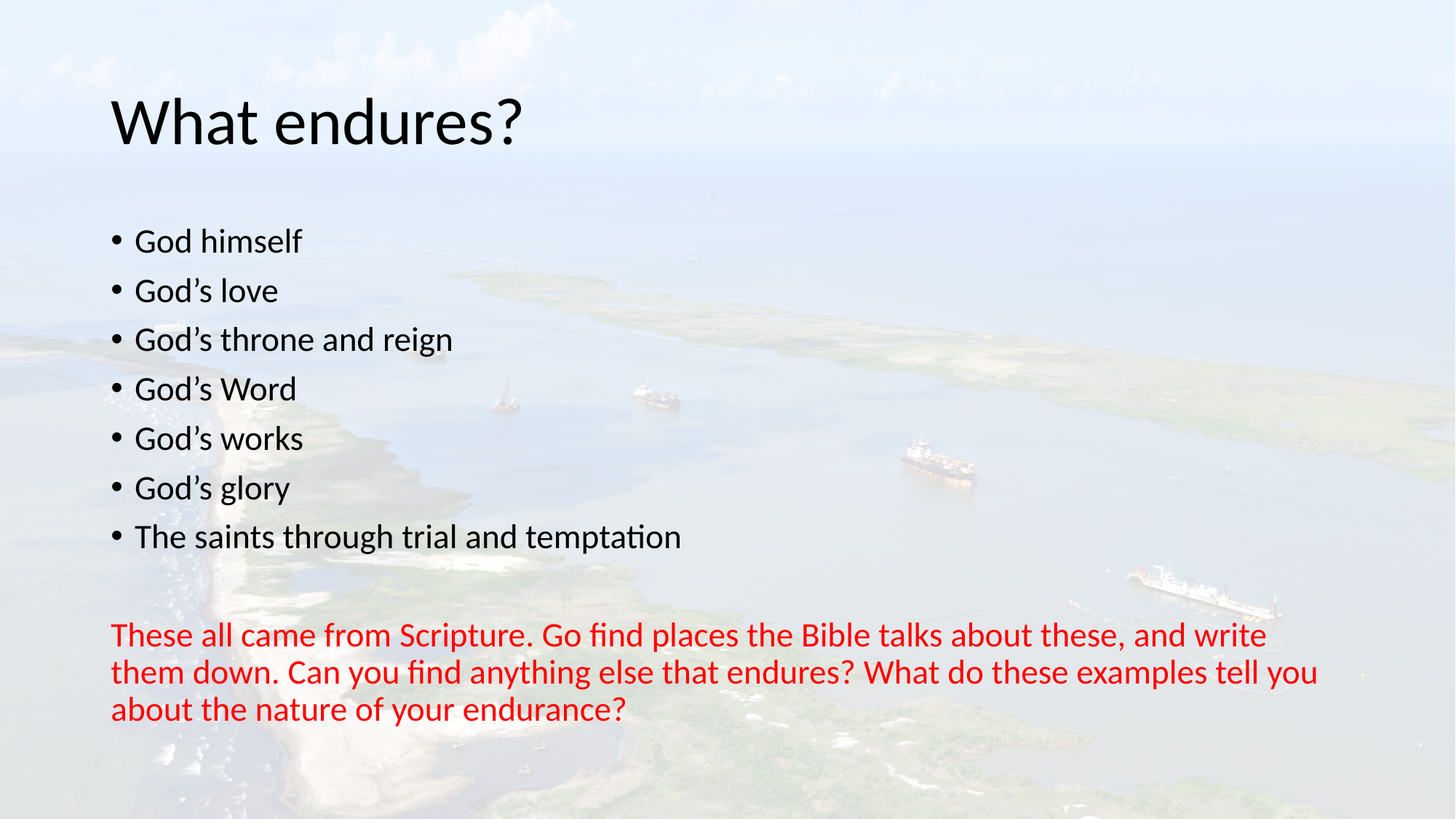

# What endures?
God himself
God’s love
God’s throne and reign
God’s Word
God’s works
God’s glory
The saints through trial and temptation

These all came from Scripture. Go find places the Bible talks about these, and write them down. Can you find anything else that endures? What do these examples tell you about the nature of your endurance?